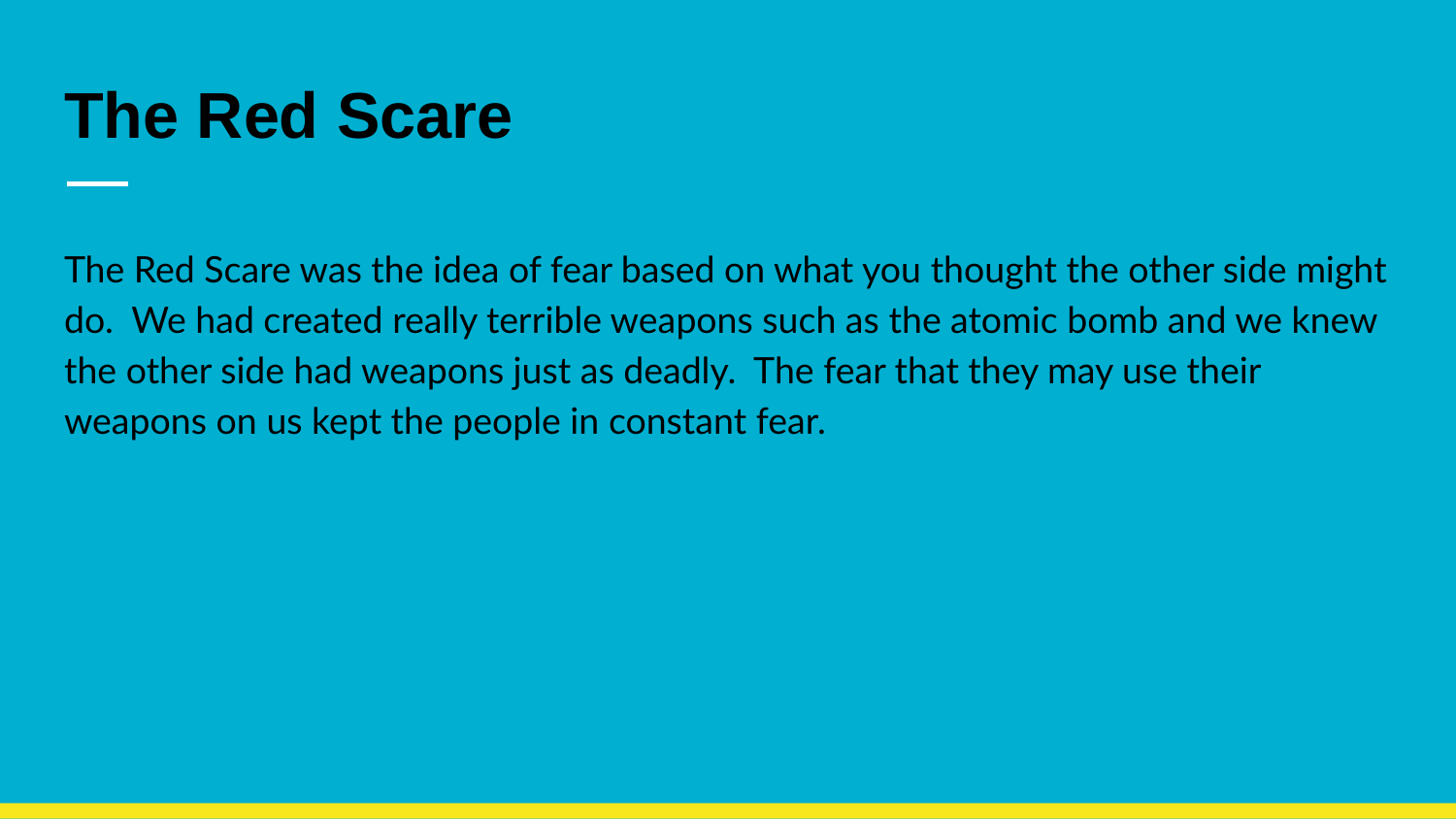

# The Red Scare
The Red Scare was the idea of fear based on what you thought the other side might do.  We had created really terrible weapons such as the atomic bomb and we knew the other side had weapons just as deadly.  The fear that they may use their weapons on us kept the people in constant fear.